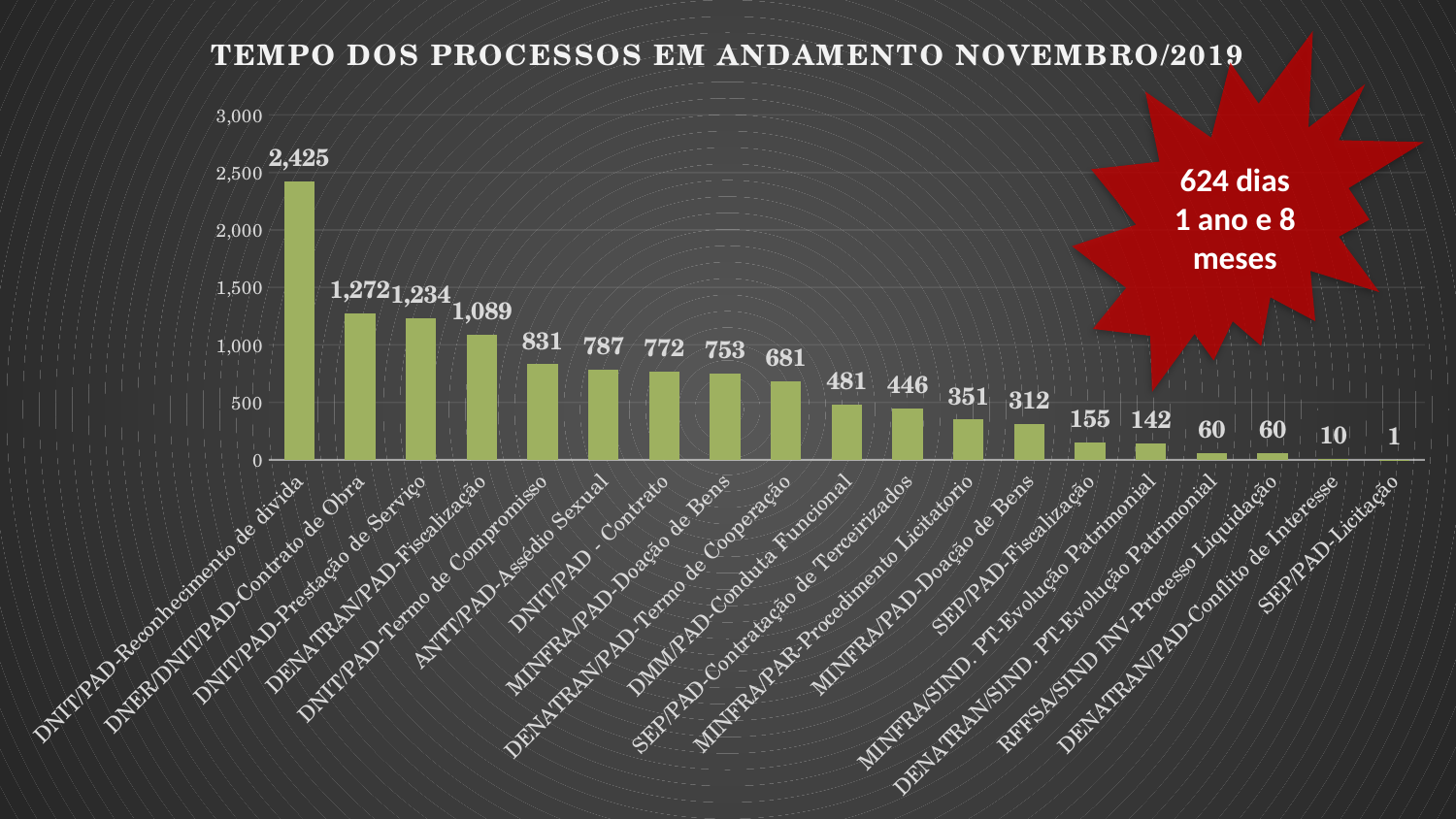

### Chart: TEMPO DOS PROCESSOS EM ANDAMENTO NOVEMBRO/2019

| Category | TOTAL DE DIAS |
|---|---|
| DNIT/PAD-Reconhecimento de divida | 2425.0 |
| DNER/DNIT/PAD-Contrato de Obra | 1272.0 |
| DNIT/PAD-Prestação de Serviço | 1234.0 |
| DENATRAN/PAD-Fiscalização | 1089.0 |
| DNIT/PAD-Termo de Compromisso | 831.0 |
| ANTT/PAD-Assédio Sexual | 787.0 |
| DNIT/PAD - Contrato | 772.0 |
| MINFRA/PAD-Doação de Bens | 753.0 |
| DENATRAN/PAD-Termo de Cooperação | 681.0 |
| DMM/PAD-Conduta Funcional | 481.0 |
| SEP/PAD-Contratação de Terceirizados | 446.0 |
| MINFRA/PAR-Procedimento Licitatorio | 351.0 |
| MINFRA/PAD-Doação de Bens | 312.0 |
| SEP/PAD-Fiscalização | 155.0 |
| MINFRA/SIND. PT-Evolução Patrimonial | 142.0 |
| DENATRAN/SIND. PT-Evolução Patrimonial | 60.0 |
| RFFSA/SIND INV-Processo Liquidação | 60.0 |
| DENATRAN/PAD-Conflito de Interesse | 10.0 |
| SEP/PAD-Licitação | 1.0 |
624 dias
1 ano e 8 meses